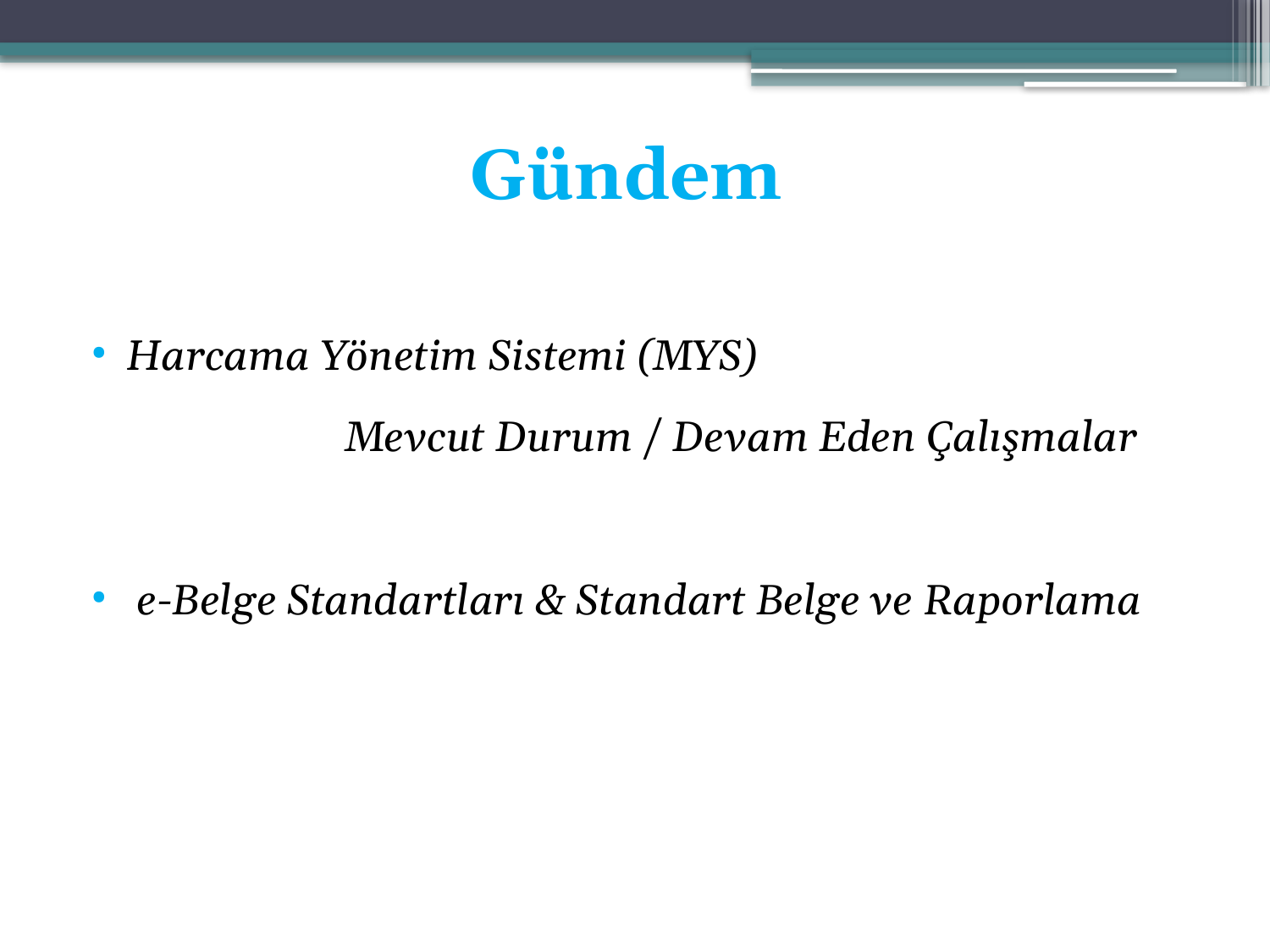

# Gündem
Harcama Yönetim Sistemi (MYS)
  		Mevcut Durum / Devam Eden Çalışmalar

 e-Belge Standartları & Standart Belge ve Raporlama